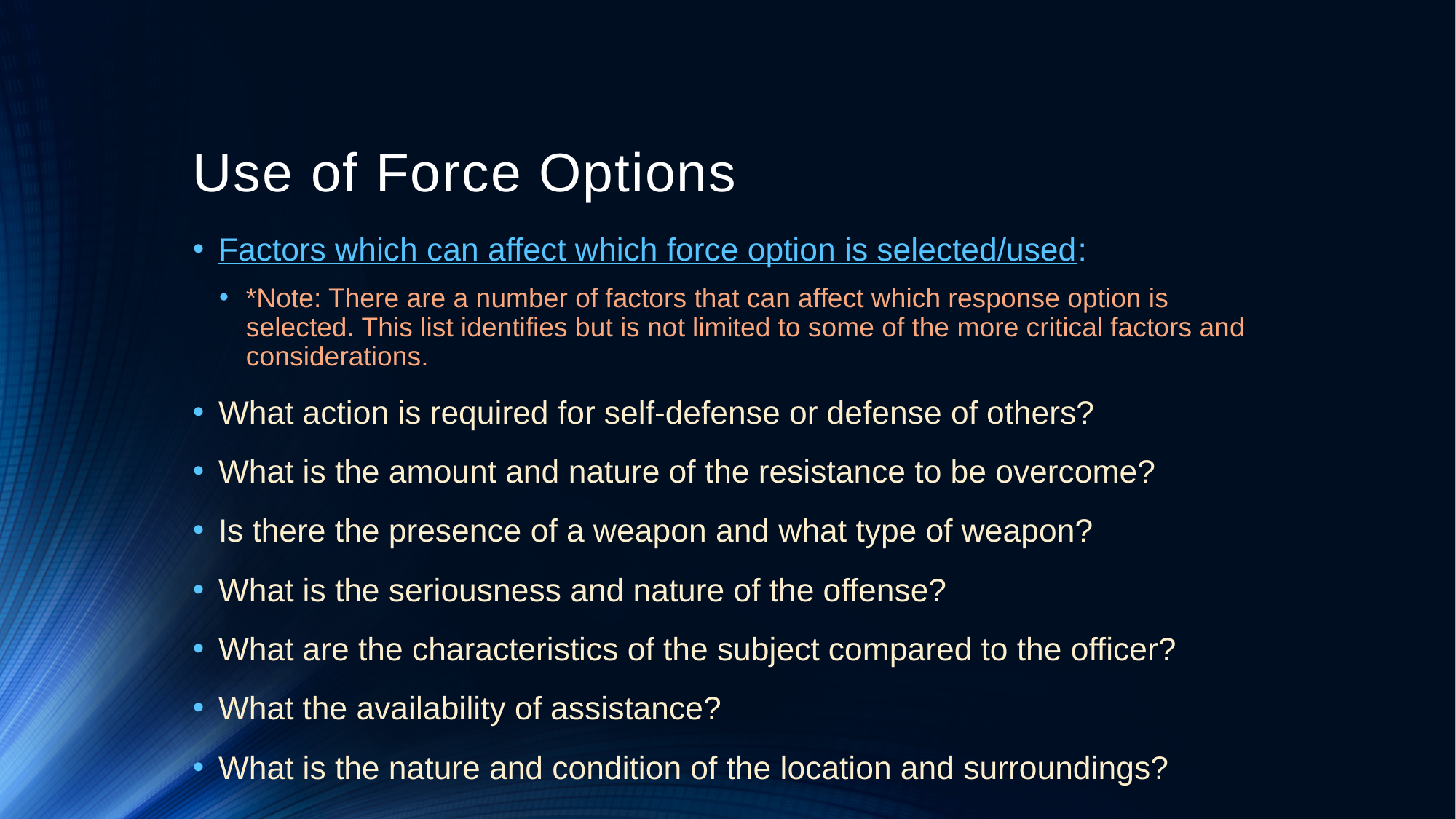

# Use of Force Options
Factors which can affect which force option is selected/used:
*Note: There are a number of factors that can affect which response option is selected. This list identifies but is not limited to some of the more critical factors and considerations.
What action is required for self-defense or defense of others?
What is the amount and nature of the resistance to be overcome?
Is there the presence of a weapon and what type of weapon?
What is the seriousness and nature of the offense?
What are the characteristics of the subject compared to the officer?
What the availability of assistance?
What is the nature and condition of the location and surroundings?